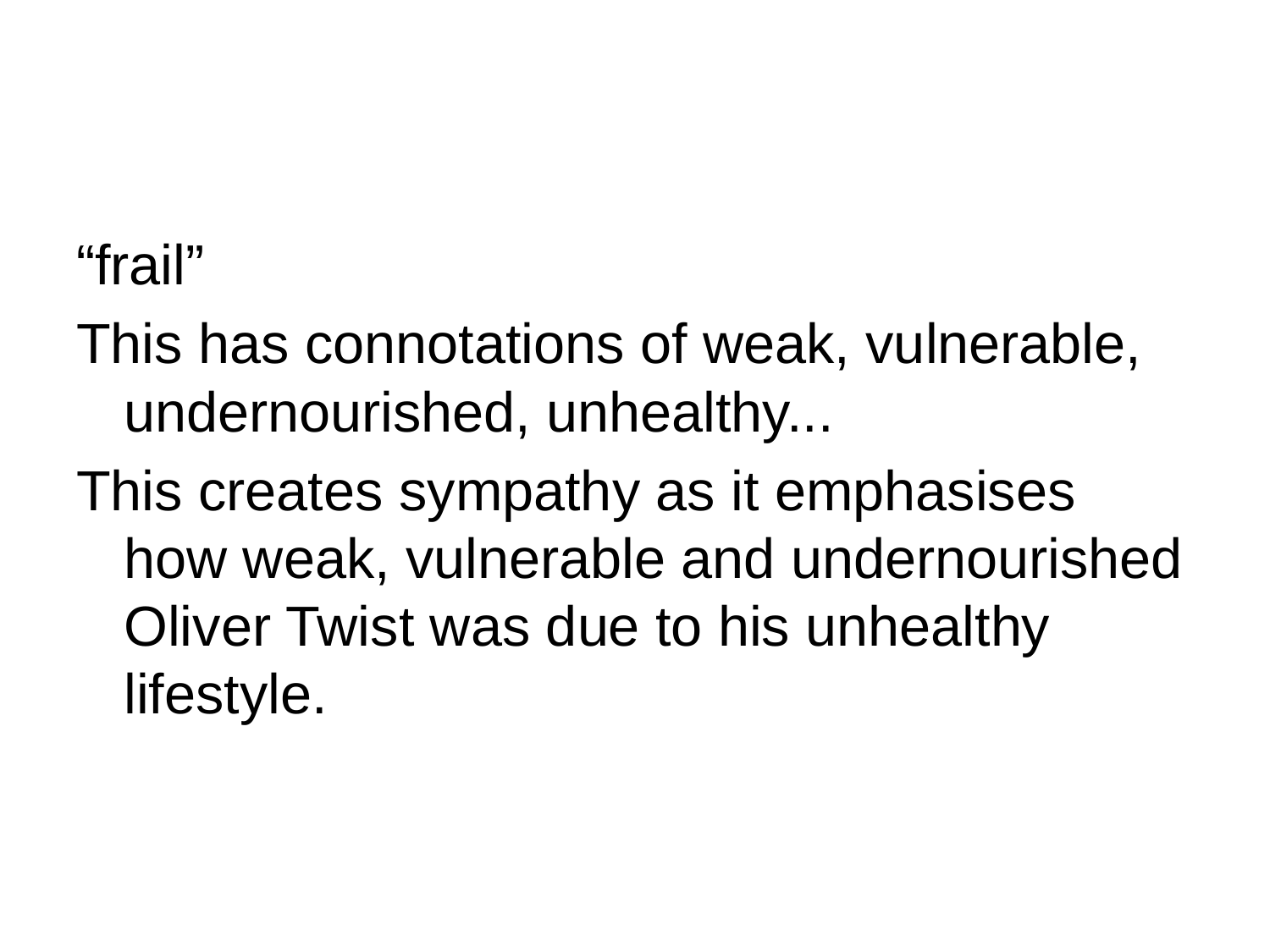

#
“frail”
This has connotations of weak, vulnerable, undernourished, unhealthy...
This creates sympathy as it emphasises how weak, vulnerable and undernourished Oliver Twist was due to his unhealthy lifestyle.